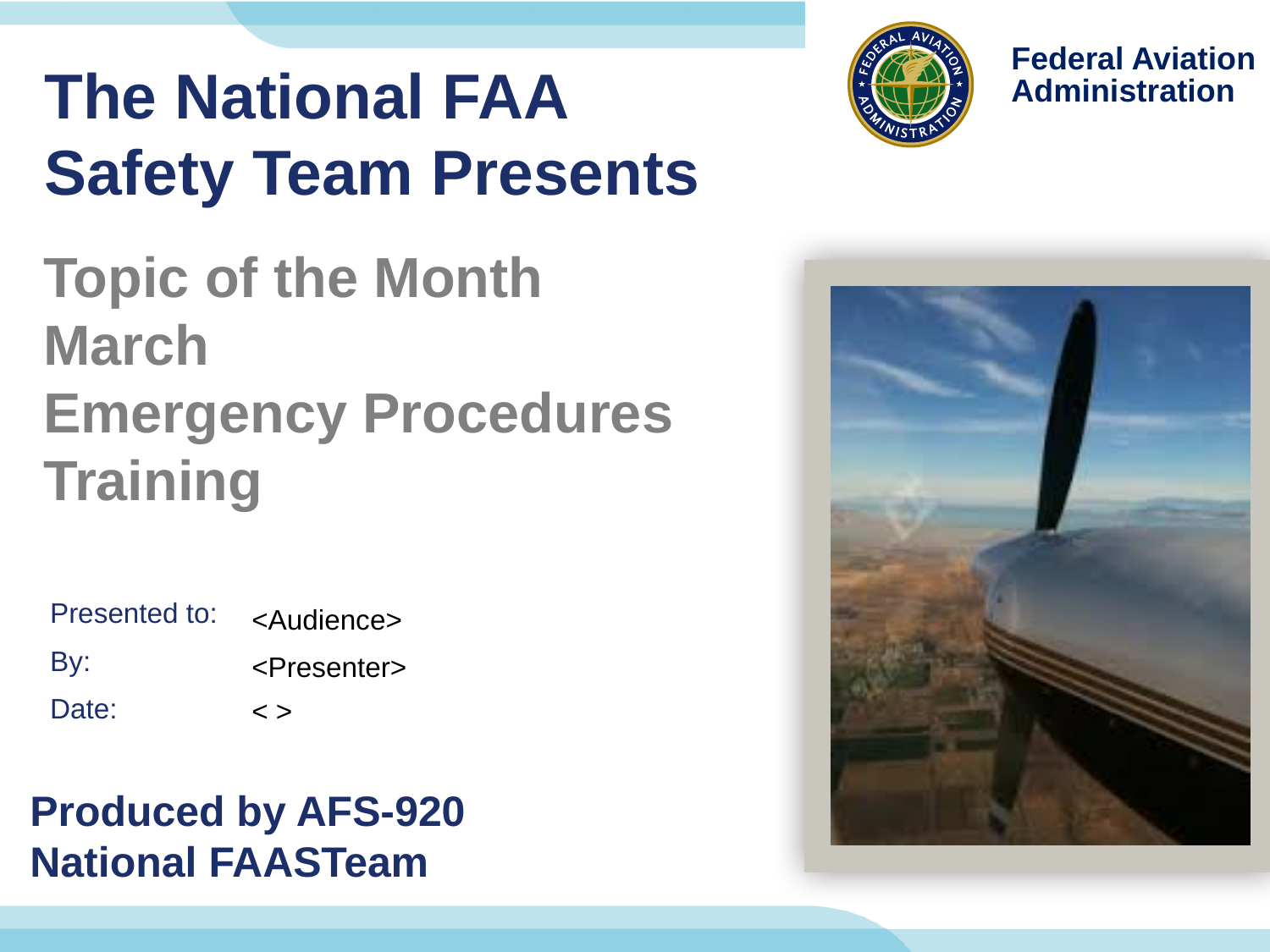

# The National FAA Safety Team Presents
Topic of the Month
March
Emergency Procedures Training
<Audience>
<Presenter>
< >